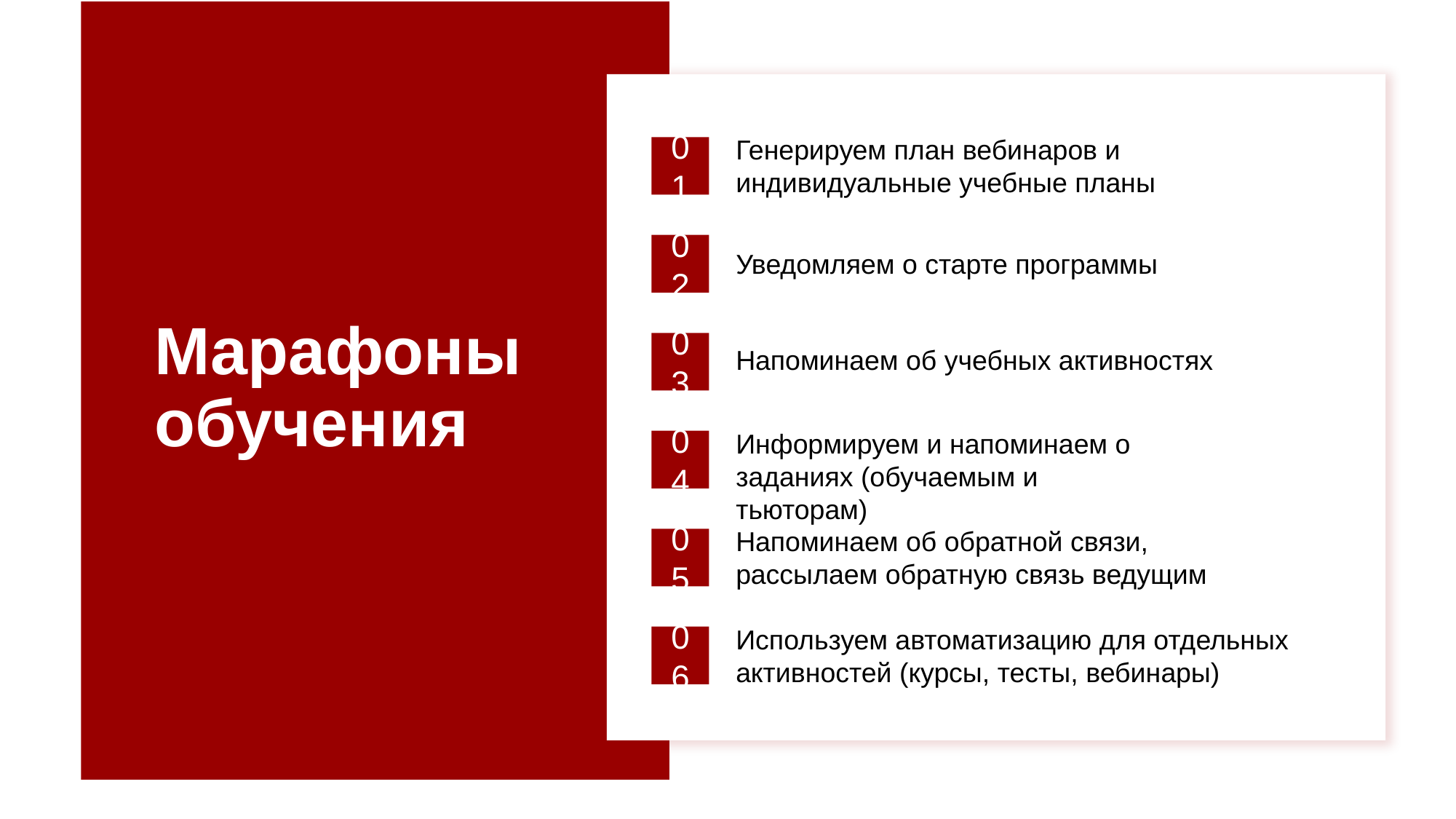

Генерируем план вебинаров и индивидуальные учебные планы
01
02
Уведомляем о старте программы
# Марафоны обучения
03
Напоминаем об учебных активностях
Информируем и напоминаем о заданиях (обучаемым и тьюторам)
04
Напоминаем об обратной связи,
рассылаем обратную связь ведущим
05
Используем автоматизацию для отдельных
активностей (курсы, тесты, вебинары)
06